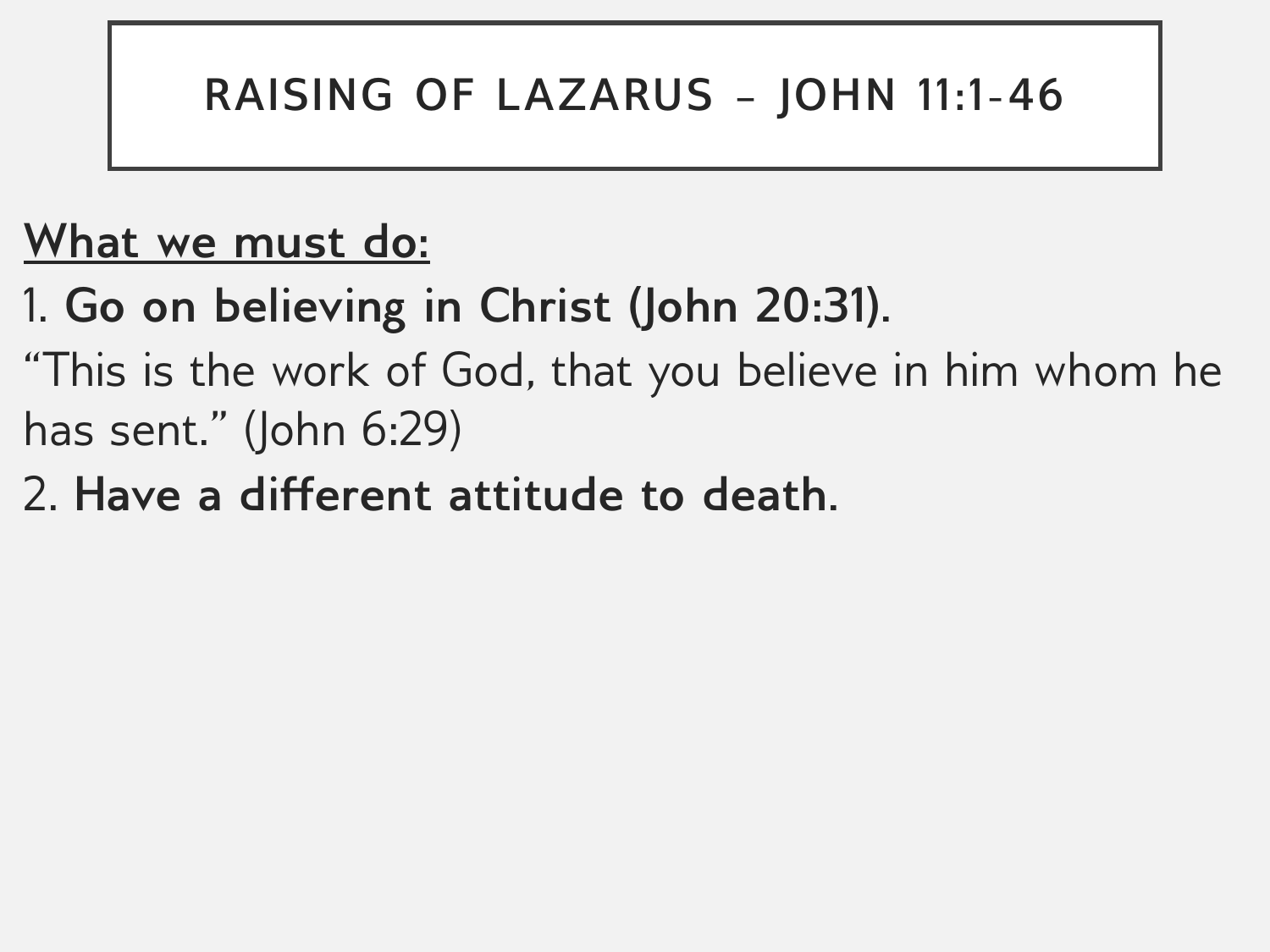

RAISING OF LAZARUS – JOHN 11:1-46
What we must do:
1. Go on believing in Christ (John 20:31).
“This is the work of God, that you believe in him whom he has sent.” (John 6:29)
2. Have a different attitude to death.